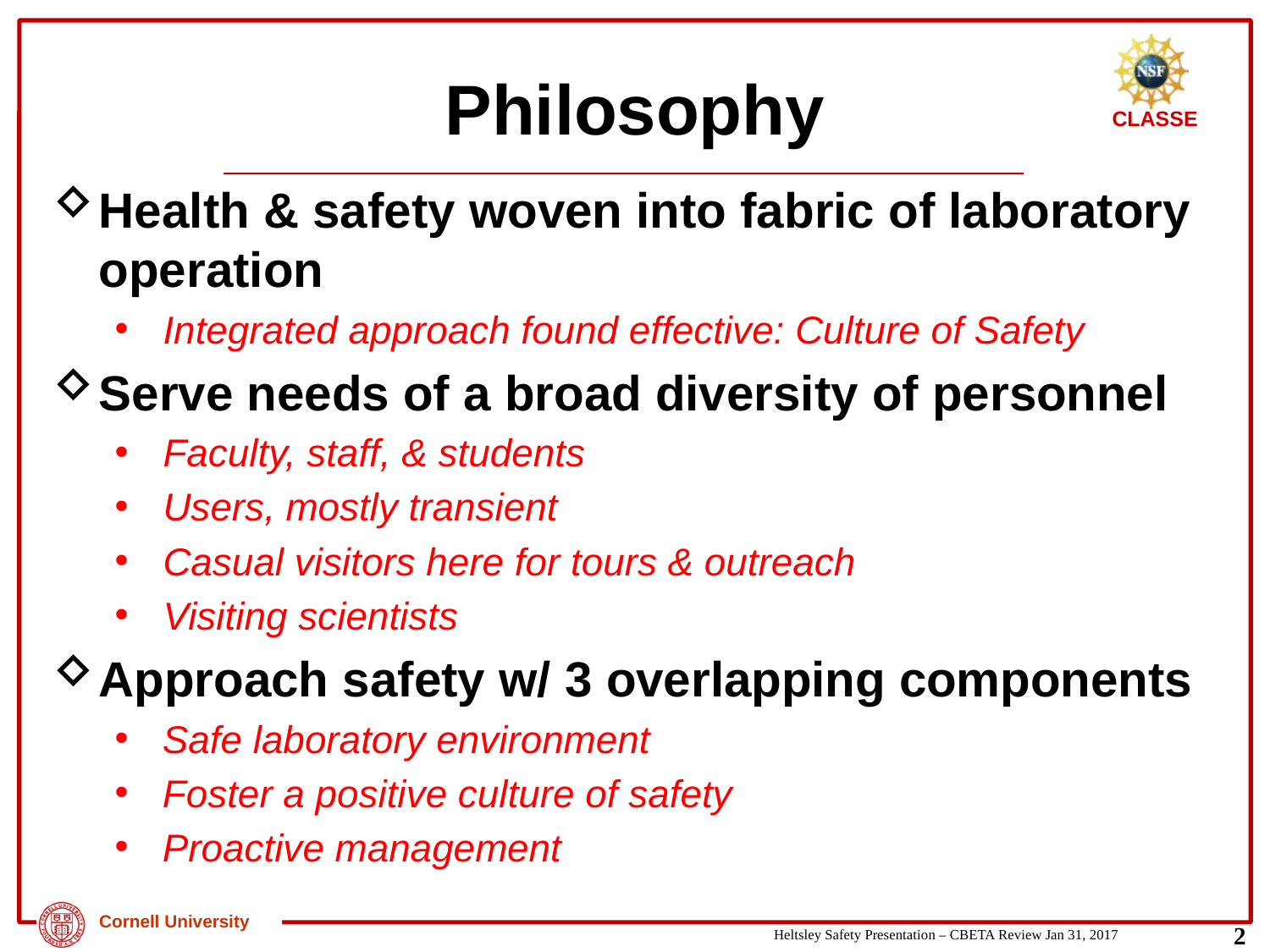

# Philosophy
Health & safety woven into fabric of laboratory operation
Integrated approach found effective: Culture of Safety
Serve needs of a broad diversity of personnel
Faculty, staff, & students
Users, mostly transient
Casual visitors here for tours & outreach
Visiting scientists
Approach safety w/ 3 overlapping components
Safe laboratory environment
Foster a positive culture of safety
Proactive management

2